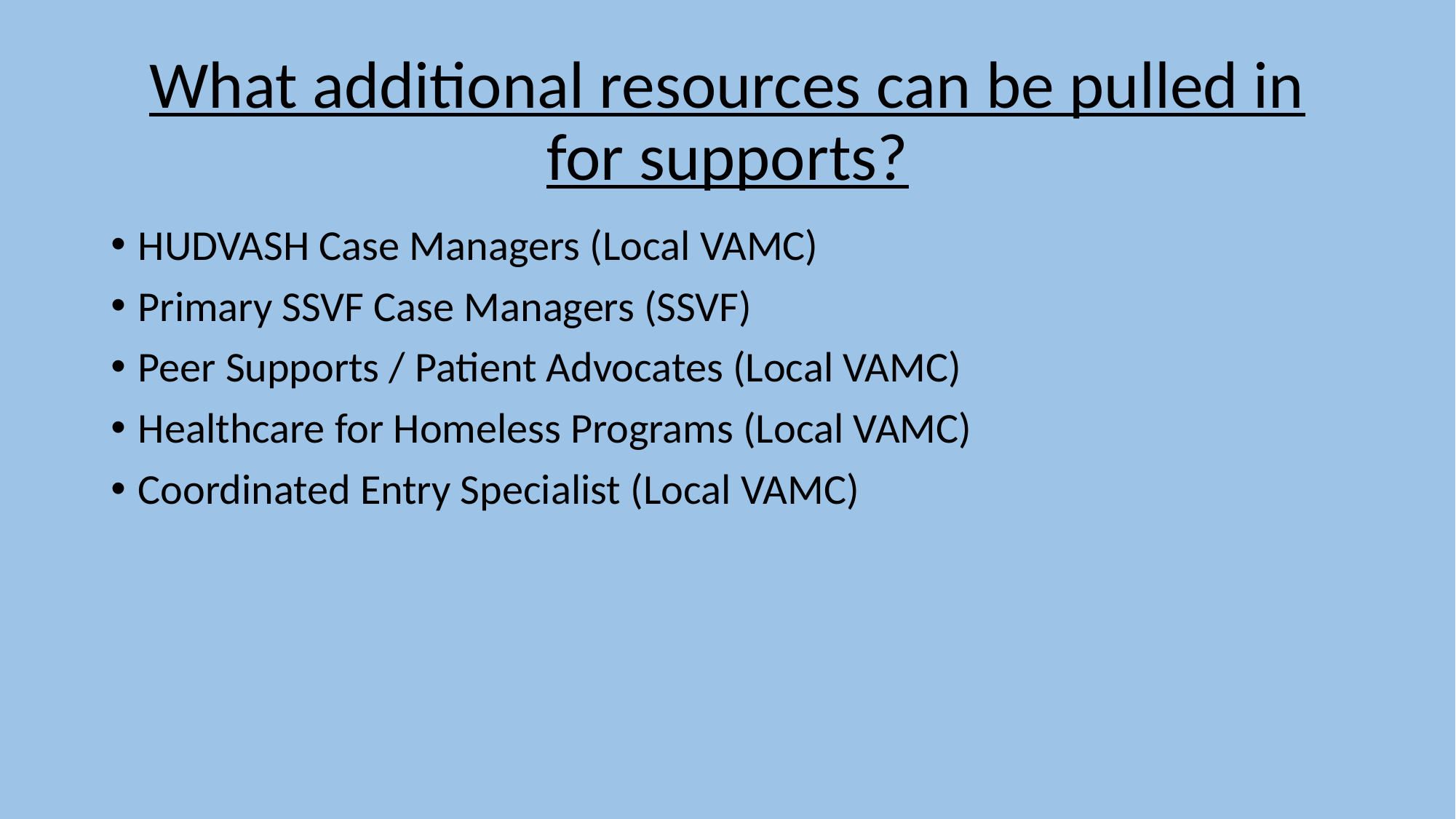

# What additional resources can be pulled in for supports?
HUDVASH Case Managers (Local VAMC)
Primary SSVF Case Managers (SSVF)
Peer Supports / Patient Advocates (Local VAMC)
Healthcare for Homeless Programs (Local VAMC)
Coordinated Entry Specialist (Local VAMC)